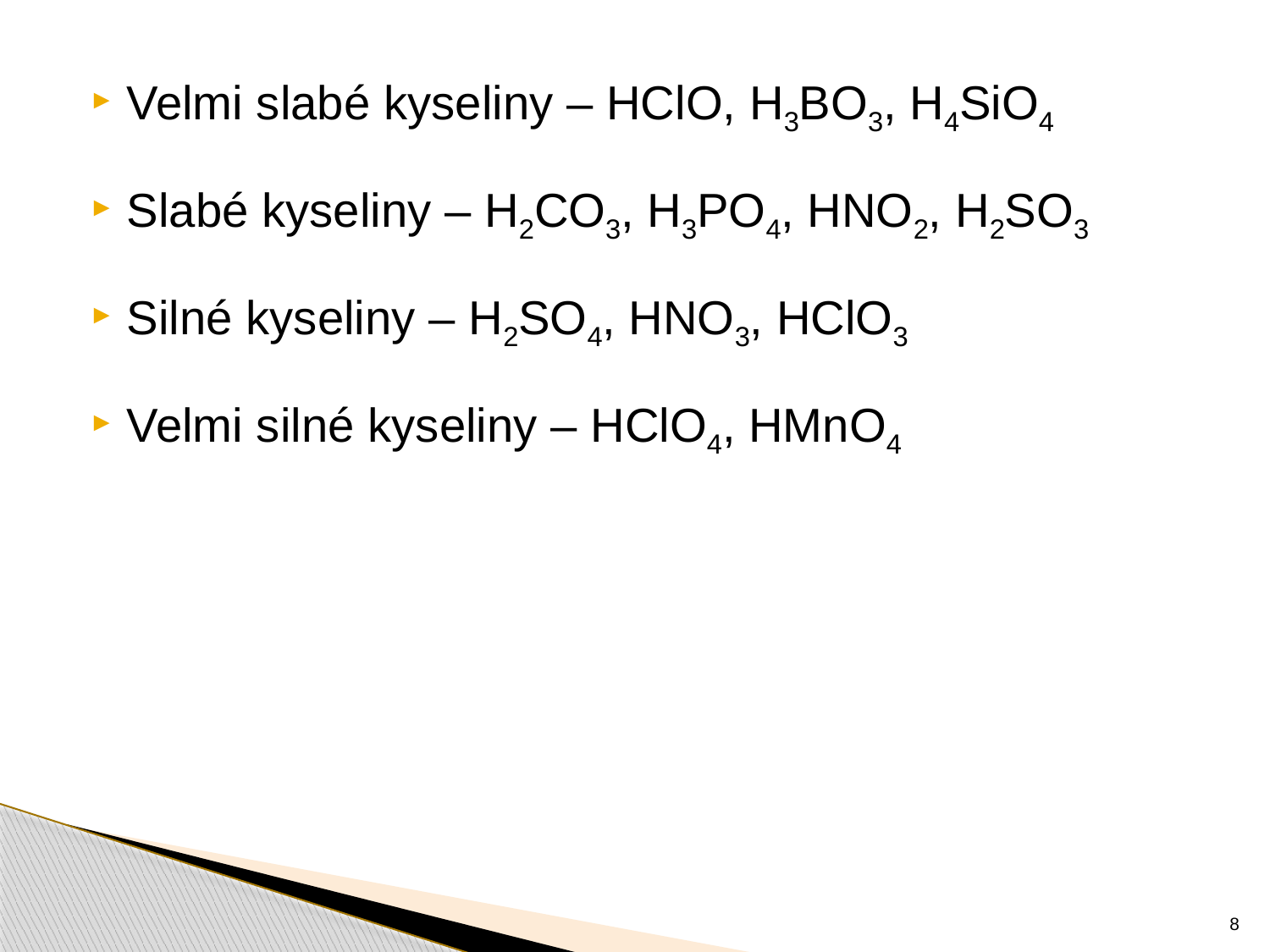

Velmi slabé kyseliny – HClO, H3BO3, H4SiO4
Slabé kyseliny – H2CO3, H3PO4, HNO2, H2SO3
Silné kyseliny – H2SO4, HNO3, HClO3
Velmi silné kyseliny – HClO4, HMnO4
8